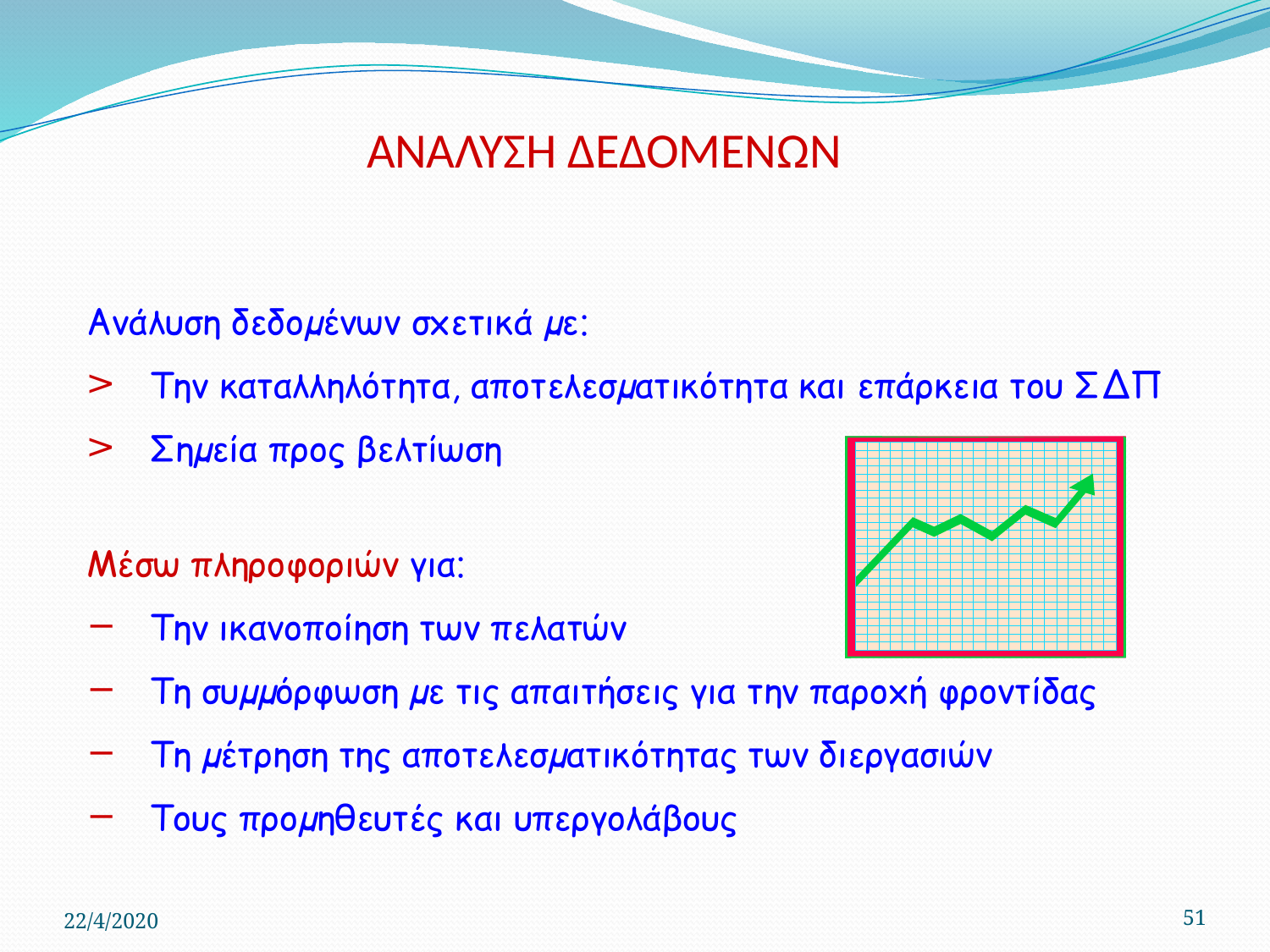

# ΑΝΑΛΥΣΗ ΔΕΔΟΜΕΝΩΝ
Ανάλυση δεδοµένων σχετικά µε:
Την καταλληλότητα, αποτελεσµατικότητα και επάρκεια του ΣΔΠ
Σηµεία προς βελτίωση

Μέσω πληροφοριών για:
Την ικανοποίηση των πελατών
Τη συµµόρφωση µε τις απαιτήσεις για την παροχή φροντίδας
Τη µέτρηση της αποτελεσµατικότητας των διεργασιών
Τους προµηθευτές και υπεργολάβους

22/4/2020
51